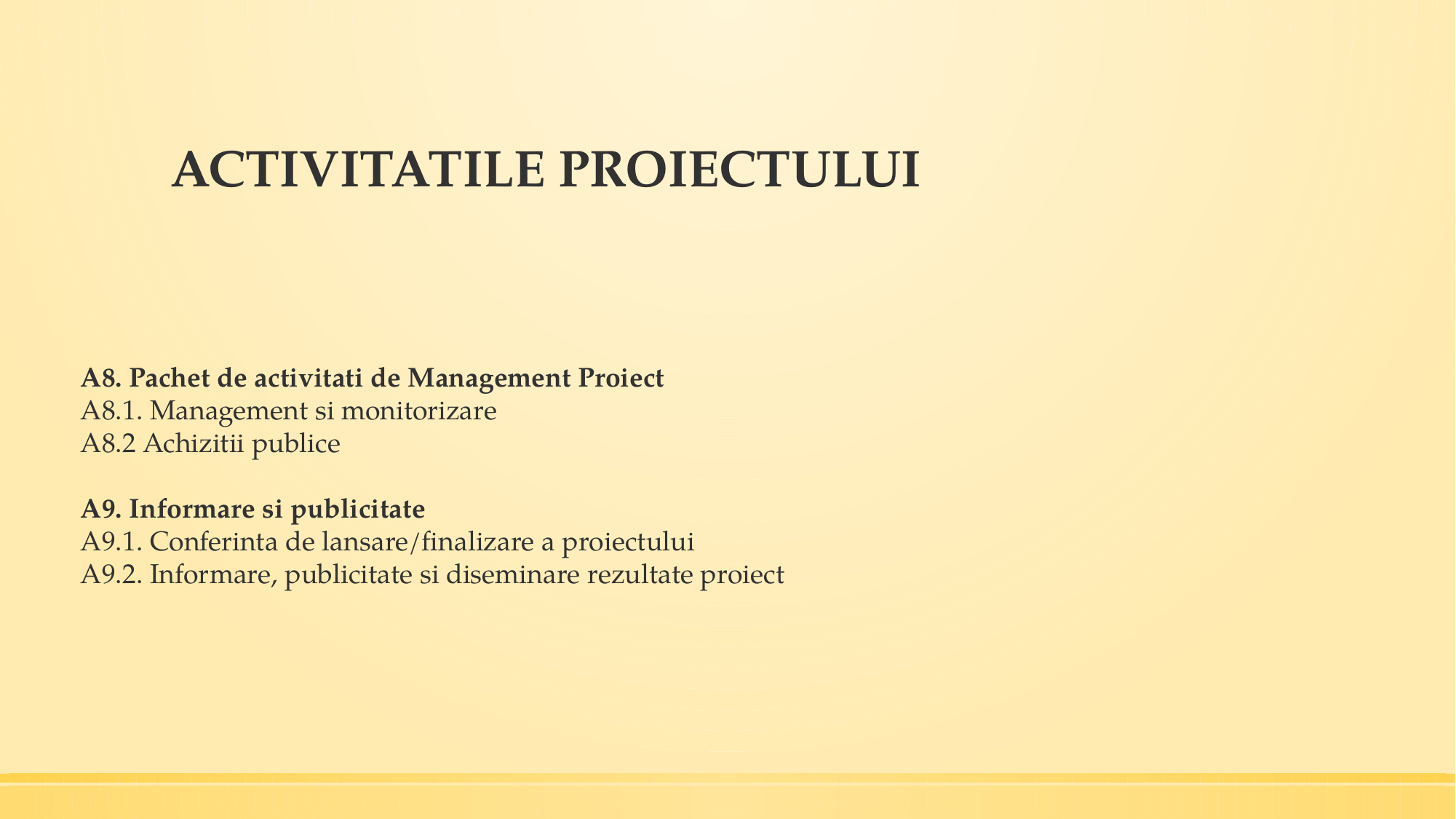

# ACTIVITATILE PROIECTULUI
A8. Pachet de activitati de Management Proiect
A8.1. Management si monitorizare
A8.2 Achizitii publice

A9. Informare si publicitate
A9.1. Conferinta de lansare/finalizare a proiectului
A9.2. Informare, publicitate si diseminare rezultate proiect